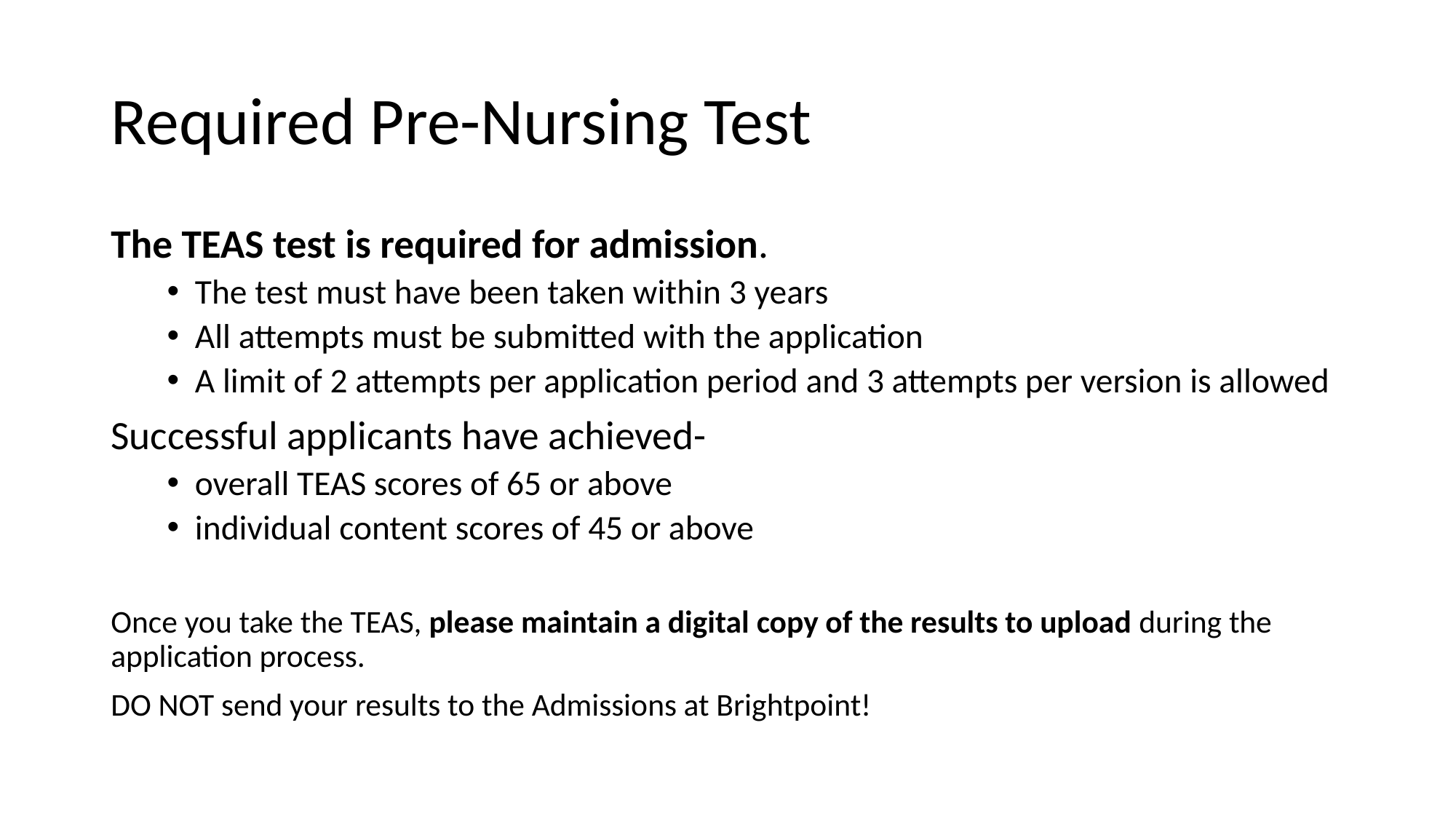

# Required Pre-Nursing Test
The TEAS test is required for admission.
The test must have been taken within 3 years
All attempts must be submitted with the application
A limit of 2 attempts per application period and 3 attempts per version is allowed
Successful applicants have achieved-
overall TEAS scores of 65 or above
individual content scores of 45 or above

Once you take the TEAS, please maintain a digital copy of the results to upload during the application process.
DO NOT send your results to the Admissions at Brightpoint!